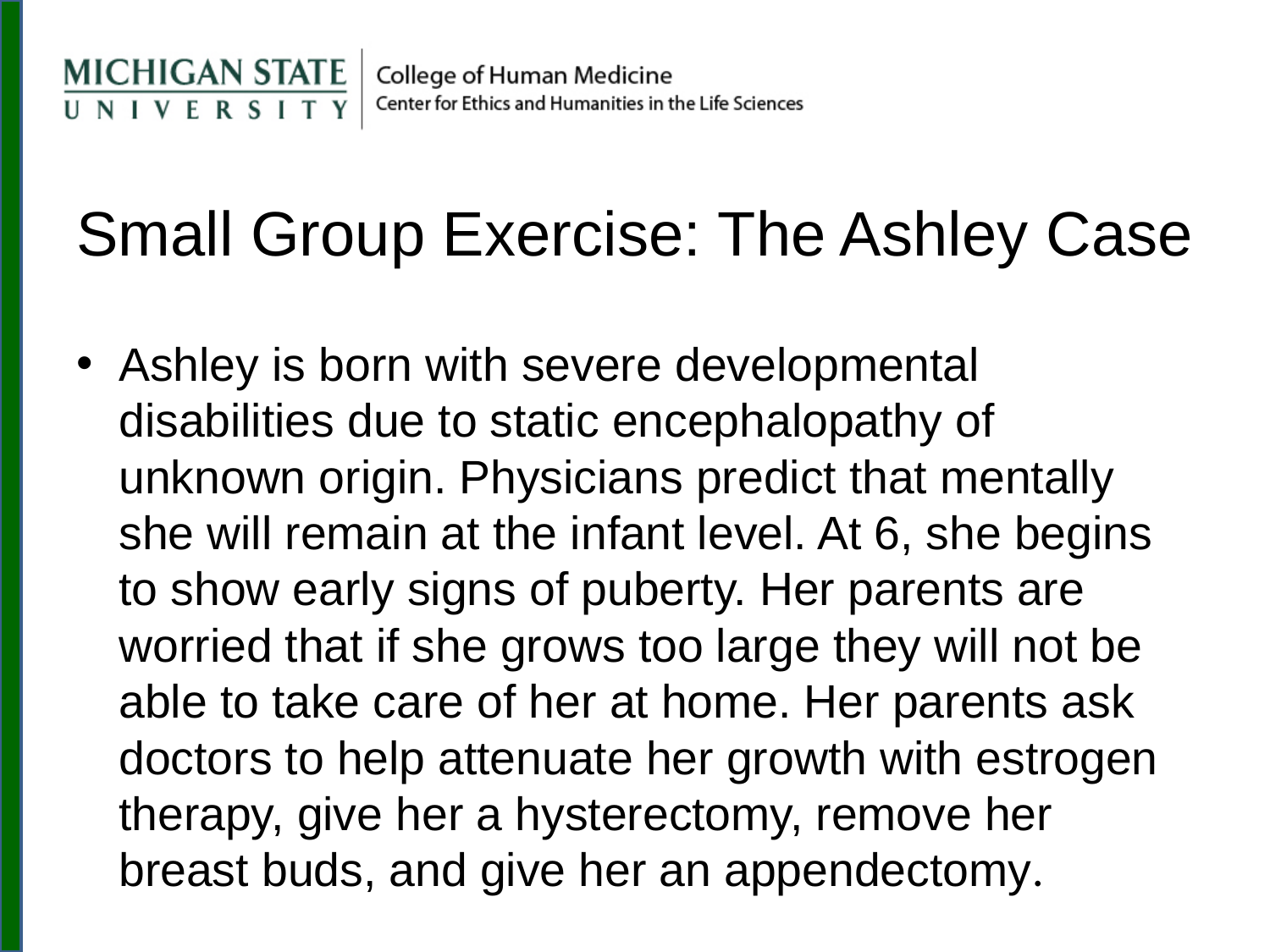

# Small Group Exercise: The Ashley Case
Ashley is born with severe developmental disabilities due to static encephalopathy of unknown origin. Physicians predict that mentally she will remain at the infant level. At 6, she begins to show early signs of puberty. Her parents are worried that if she grows too large they will not be able to take care of her at home. Her parents ask doctors to help attenuate her growth with estrogen therapy, give her a hysterectomy, remove her breast buds, and give her an appendectomy.